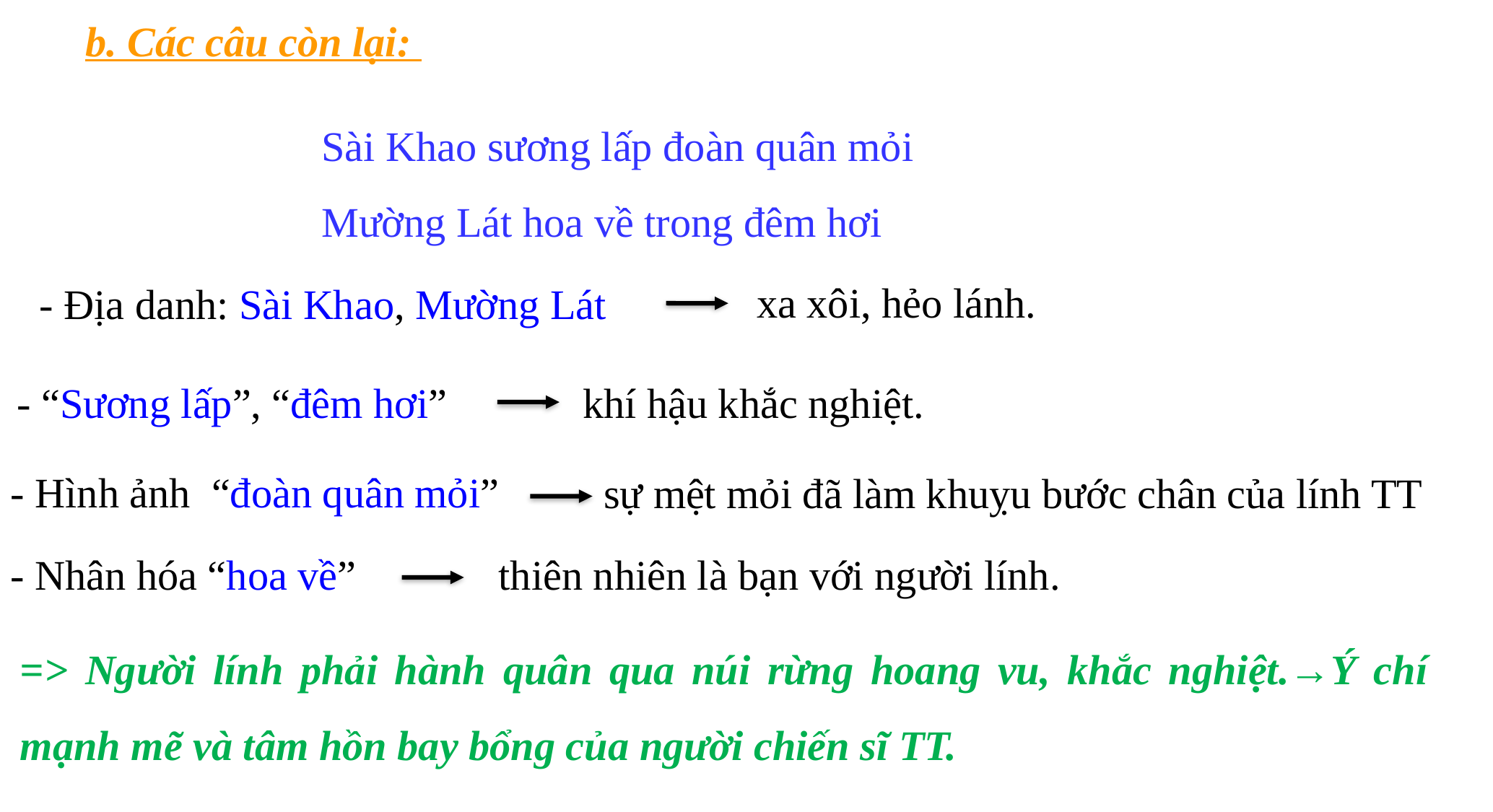

b. Các câu còn lại:
Sài Khao sương lấp đoàn quân mỏi
Mường Lát hoa về trong đêm hơi
xa xôi, hẻo lánh.
- Địa danh: Sài Khao, Mường Lát

- “Sương lấp”, “đêm hơi”
khí hậu khắc nghiệt.

- Hình ảnh  “đoàn quân mỏi”
sự mệt mỏi đã làm khuỵu bước chân của lính TT

- Nhân hóa “hoa về”
thiên nhiên là bạn với người lính.

=> Người lính phải hành quân qua núi rừng hoang vu, khắc nghiệt.→Ý chí mạnh mẽ và tâm hồn bay bổng của người chiến sĩ TT.